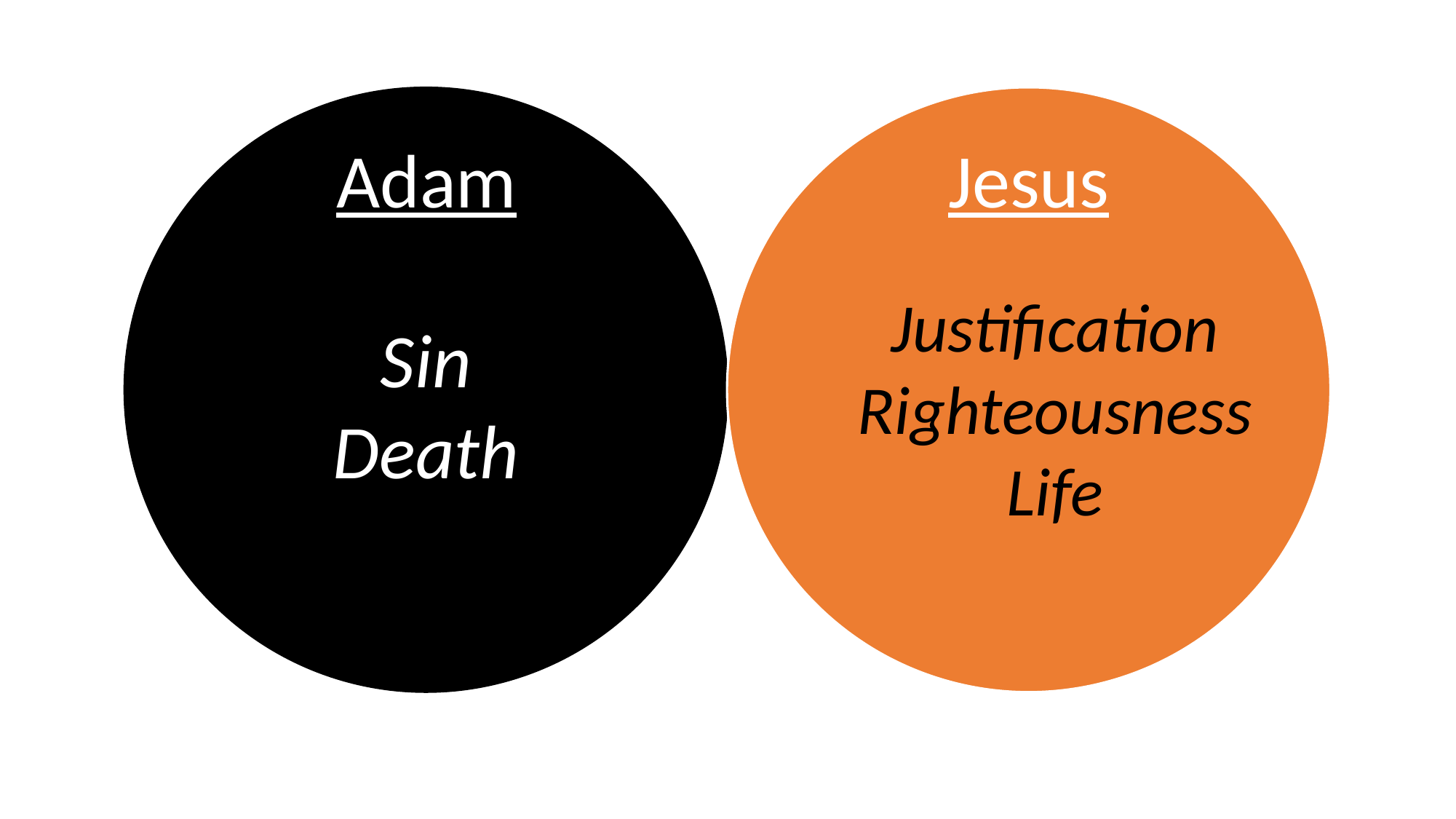

Adam
Jesus
Justification
Righteousness
Life
Sin
Death